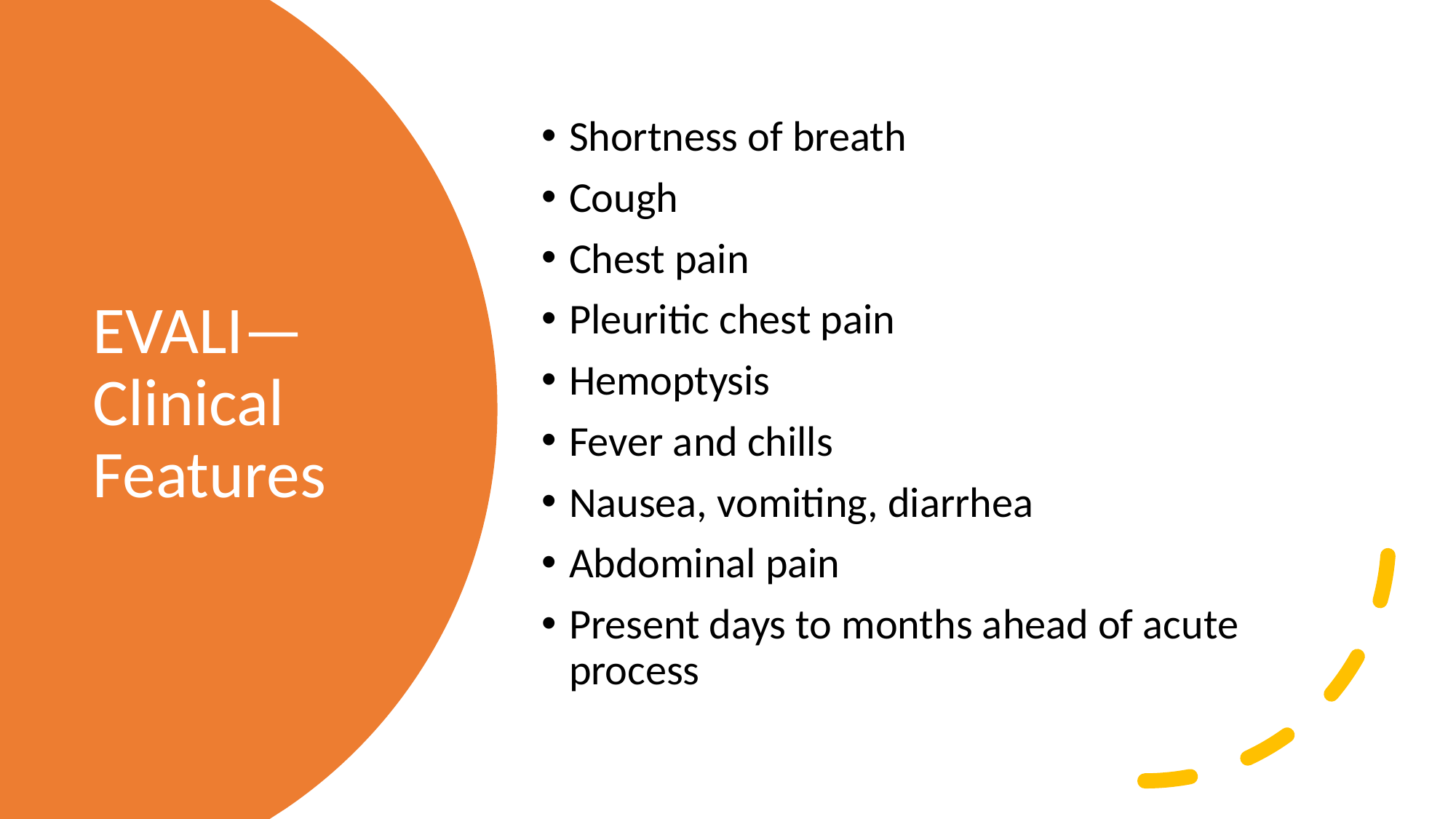

Shortness of breath
Cough
Chest pain
Pleuritic chest pain
Hemoptysis
Fever and chills
Nausea, vomiting, diarrhea
Abdominal pain
Present days to months ahead of acute process
# EVALI—Clinical Features